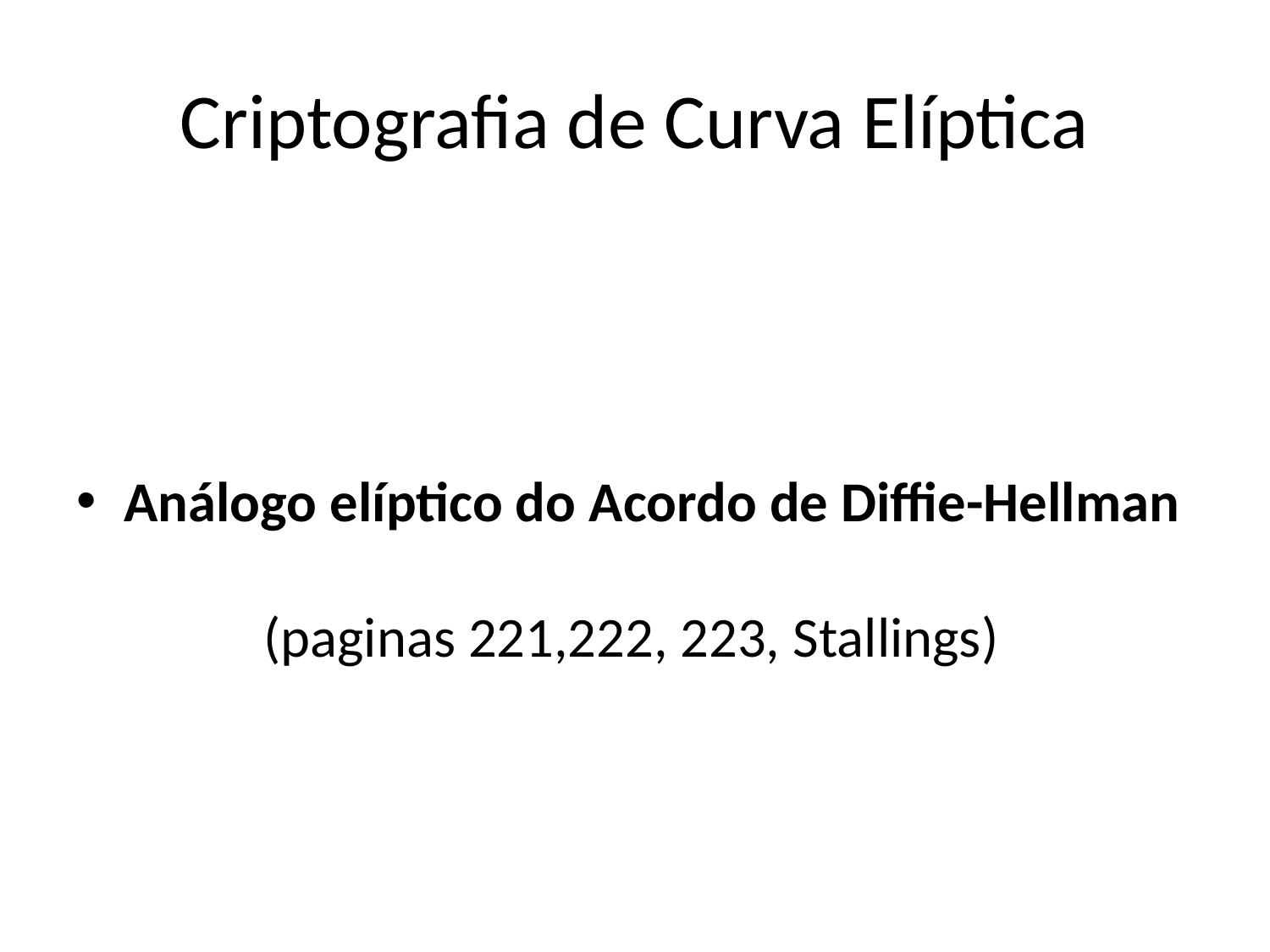

# Criptografia de Curva Elíptica

Análogo elíptico do Acordo de Diffie-Hellman
           (paginas 221,222, 223, Stallings)